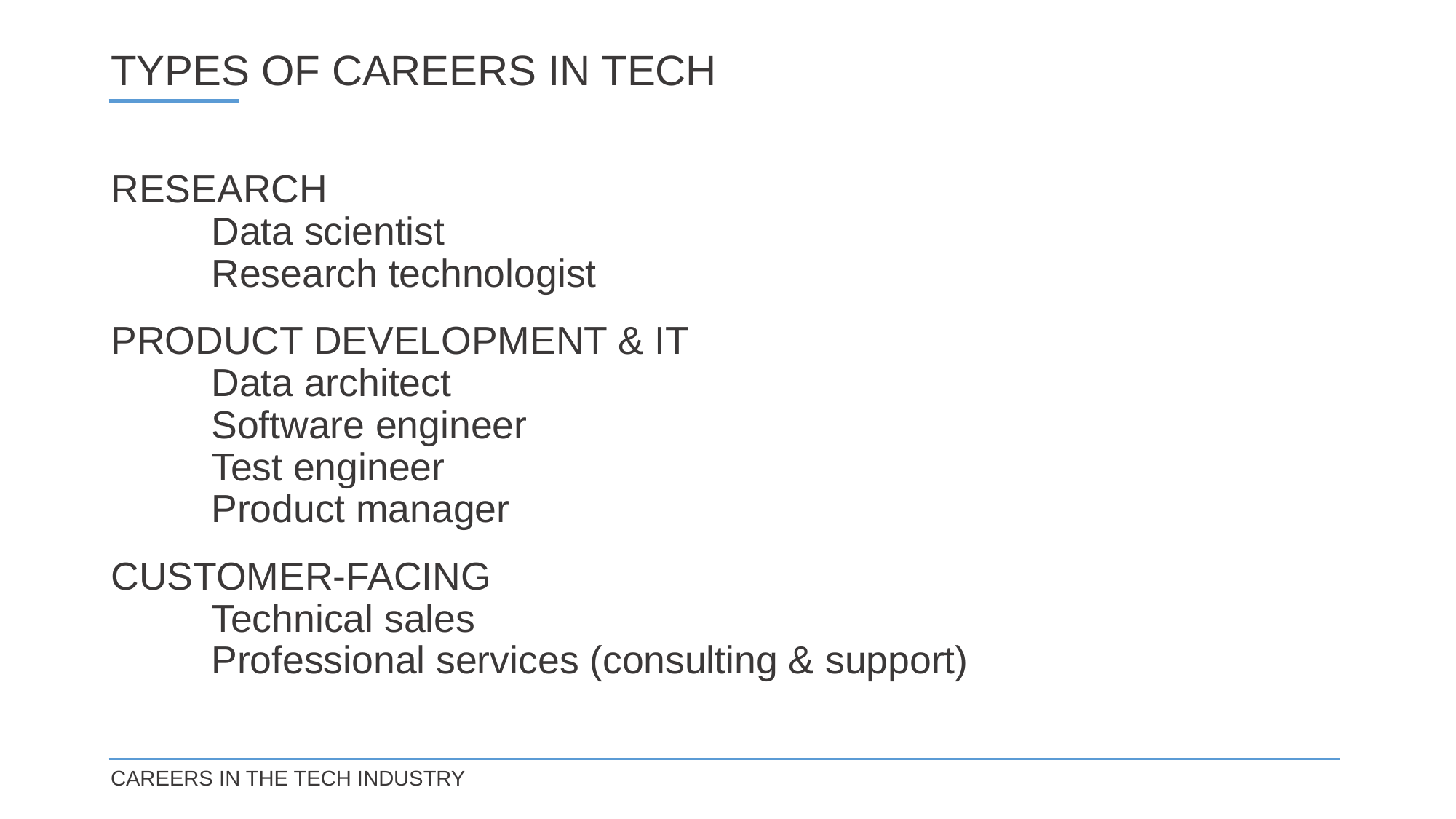

# TYPES OF CAREERS IN TECH
RESEARCH
	Data scientist
	Research technologist
PRODUCT DEVELOPMENT & IT
	Data architect
	Software engineer
	Test engineer
	Product manager
CUSTOMER-FACING
	Technical sales
	Professional services (consulting & support)